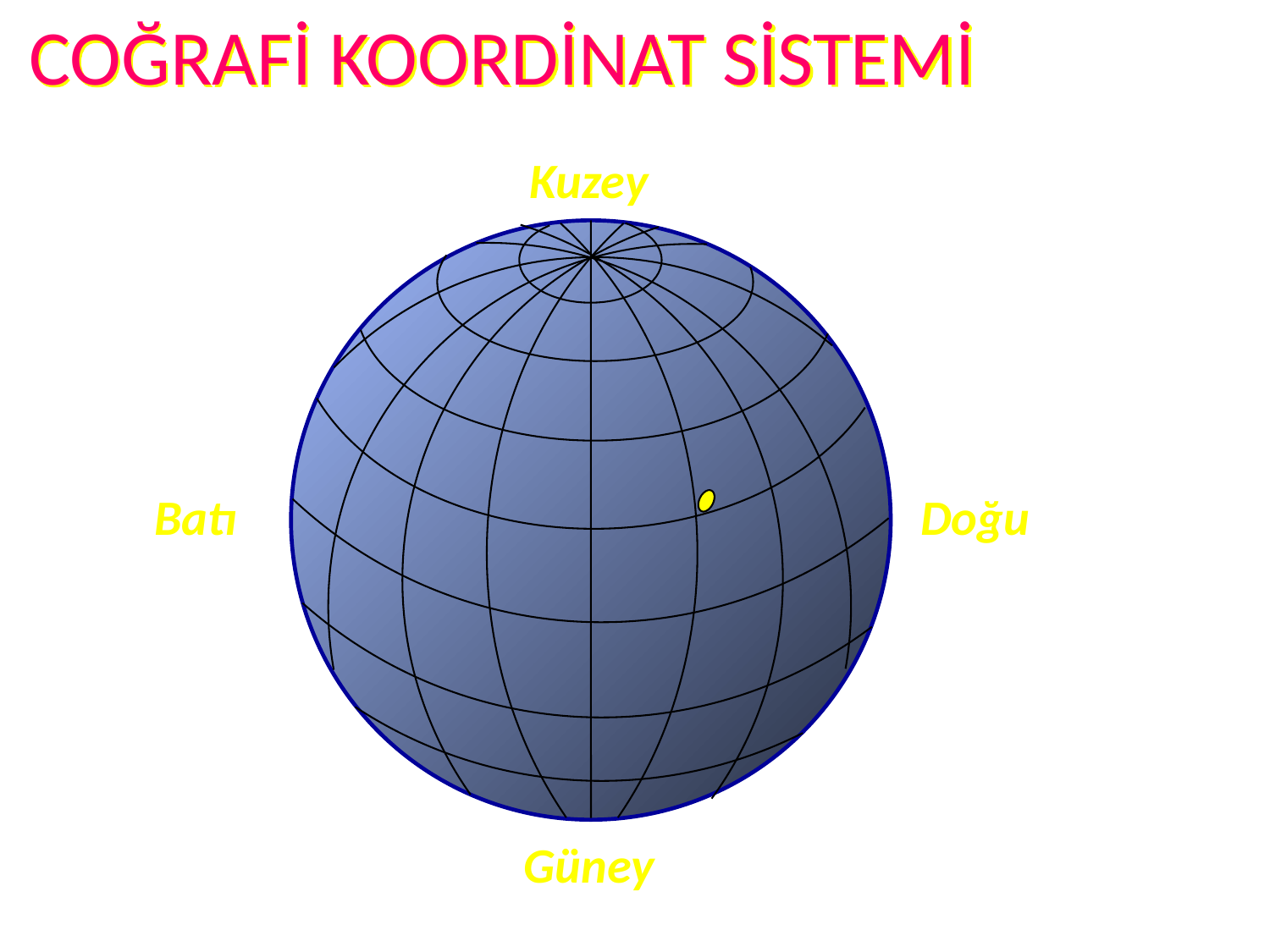

COĞRAFİ KOORDİNAT SİSTEMİ
Kuzey

Batı
Doğu

Güney